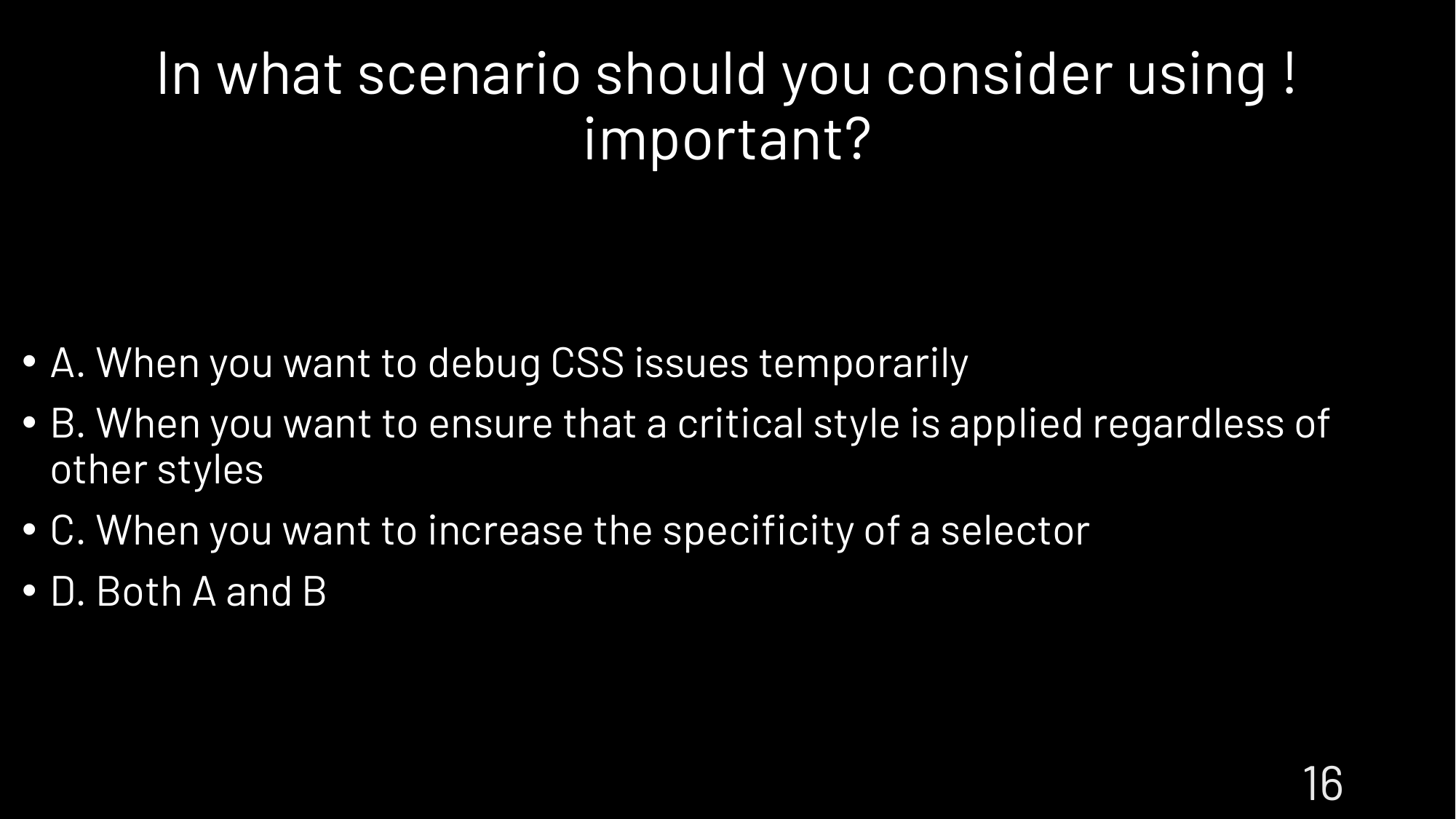

# In what scenario should you consider using !important?
A. When you want to debug CSS issues temporarily
B. When you want to ensure that a critical style is applied regardless of other styles
C. When you want to increase the specificity of a selector
D. Both A and B
16